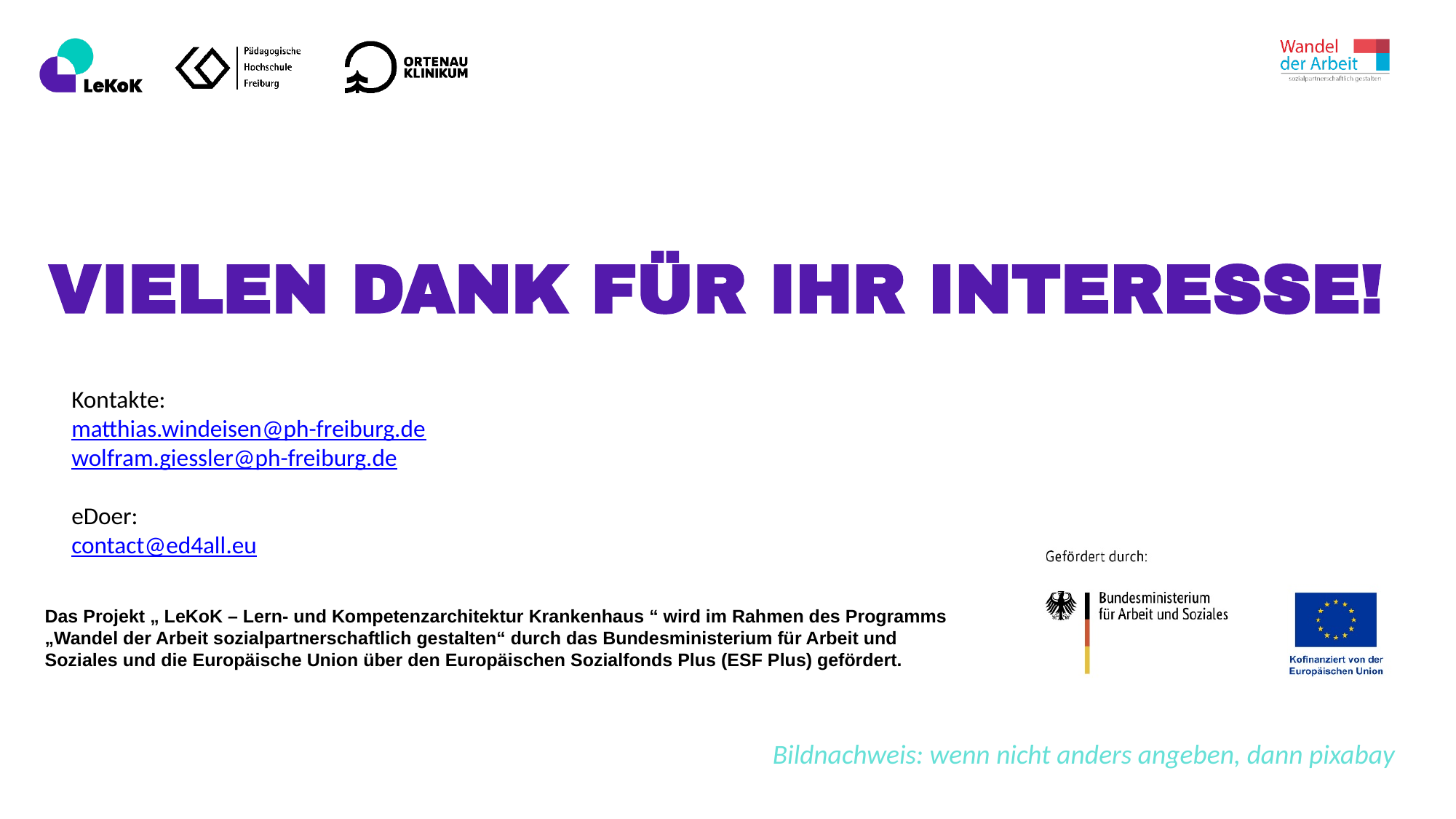

# Vielen Dank für Ihr Interesse!
Kontakte:
matthias.windeisen@ph-freiburg.de
wolfram.giessler@ph-freiburg.de

eDoer:
contact@ed4all.eu

Bildnachweis: wenn nicht anders angeben, dann pixabay